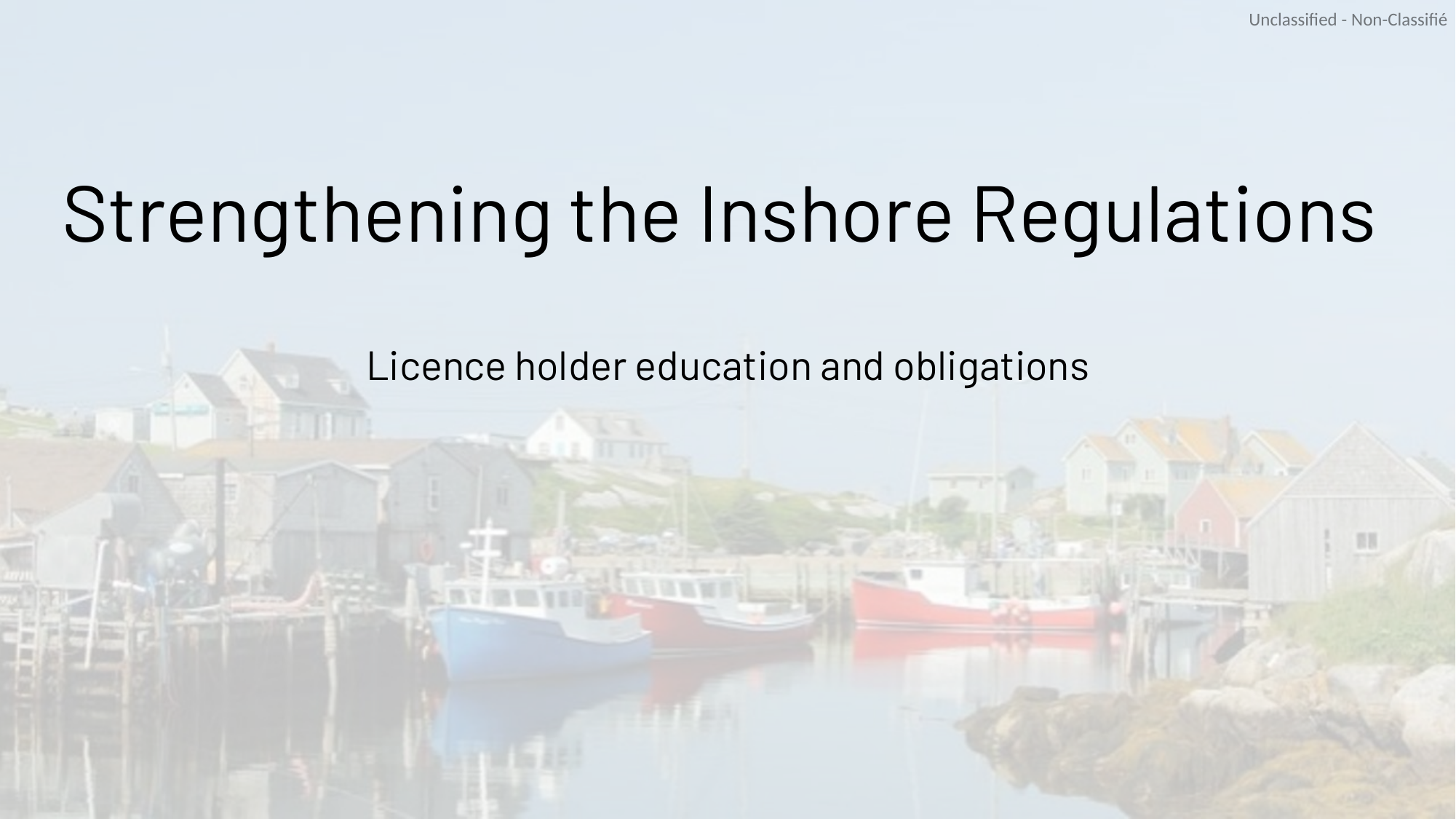

# Strengthening the Inshore Regulations Licence holder education and obligations